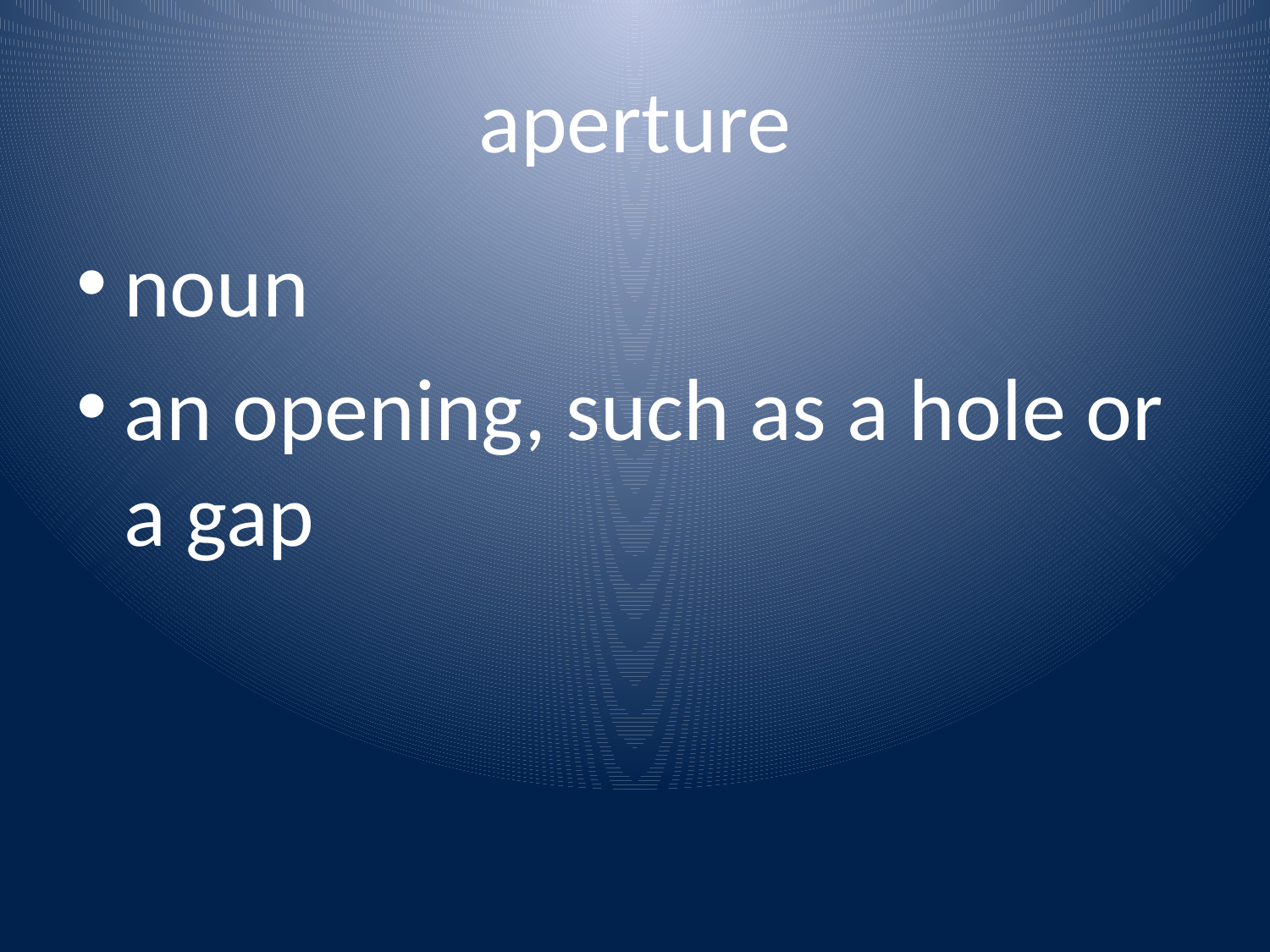

# aperture
noun
an opening, such as a hole or a gap